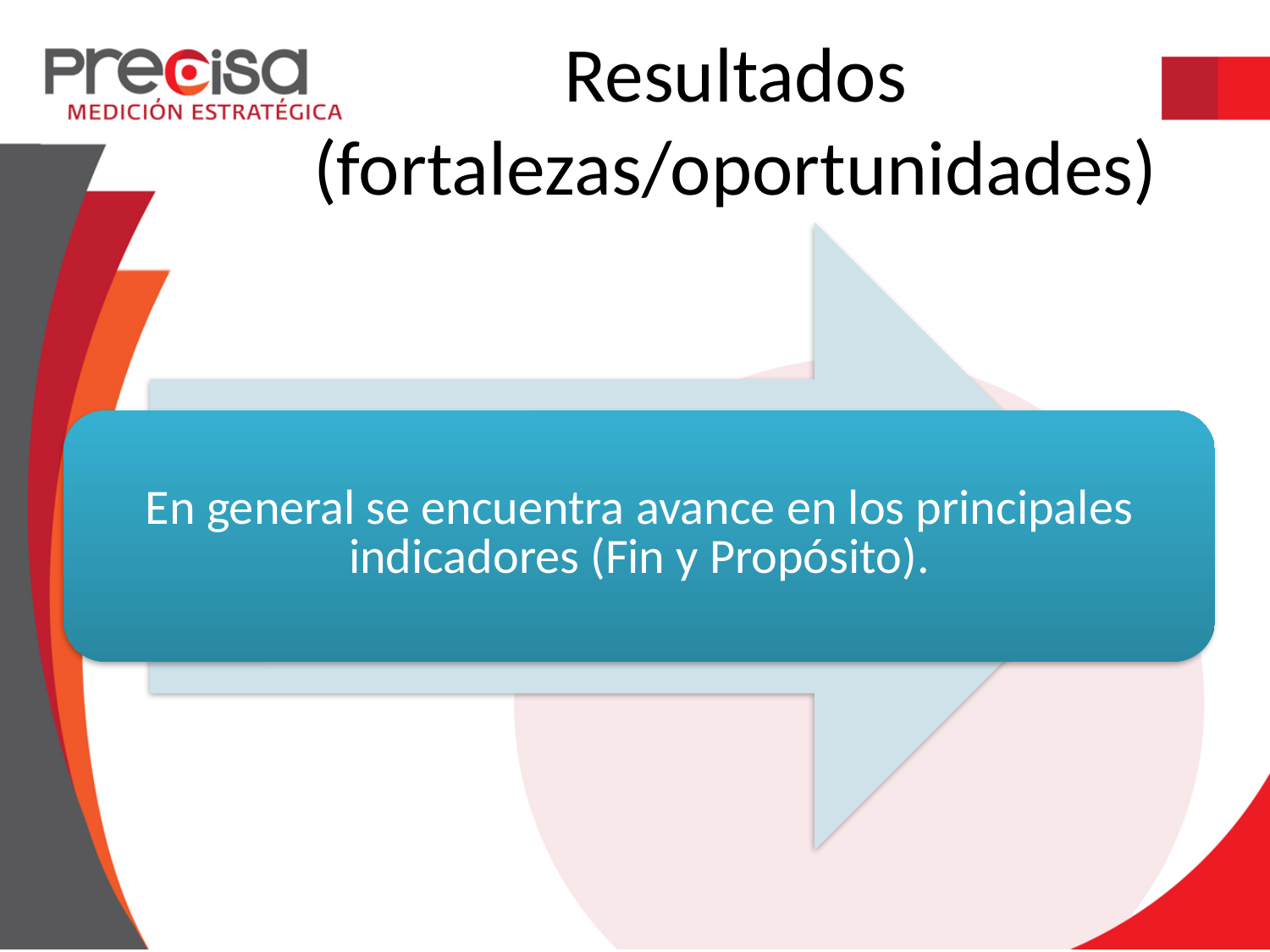

# Resultados (fortalezas/oportunidades)
En general se encuentra avance en los principales indicadores (Fin y Propósito).